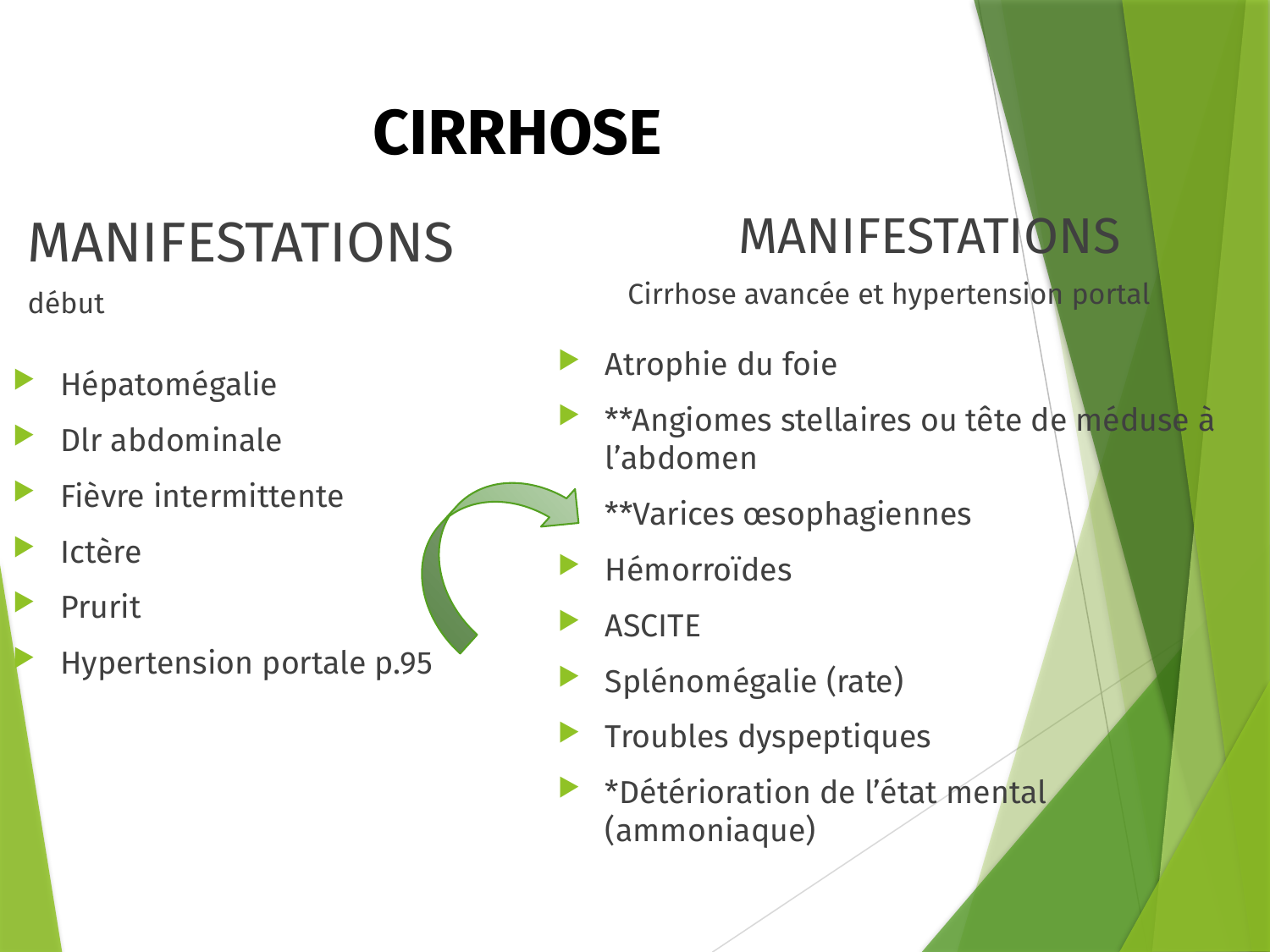

# CIRRHOSE
MANIFESTATIONS
début
MANIFESTATIONS
Cirrhose avancée et hypertension portal

Atrophie du foie
**Angiomes stellaires ou tête de méduse à l’abdomen
**Varices œsophagiennes
Hémorroïdes
ASCITE
Splénomégalie (rate)
Troubles dyspeptiques
*Détérioration de l’état mental (ammoniaque)

Hépatomégalie
Dlr abdominale
Fièvre intermittente
Ictère
Prurit
Hypertension portale p.95